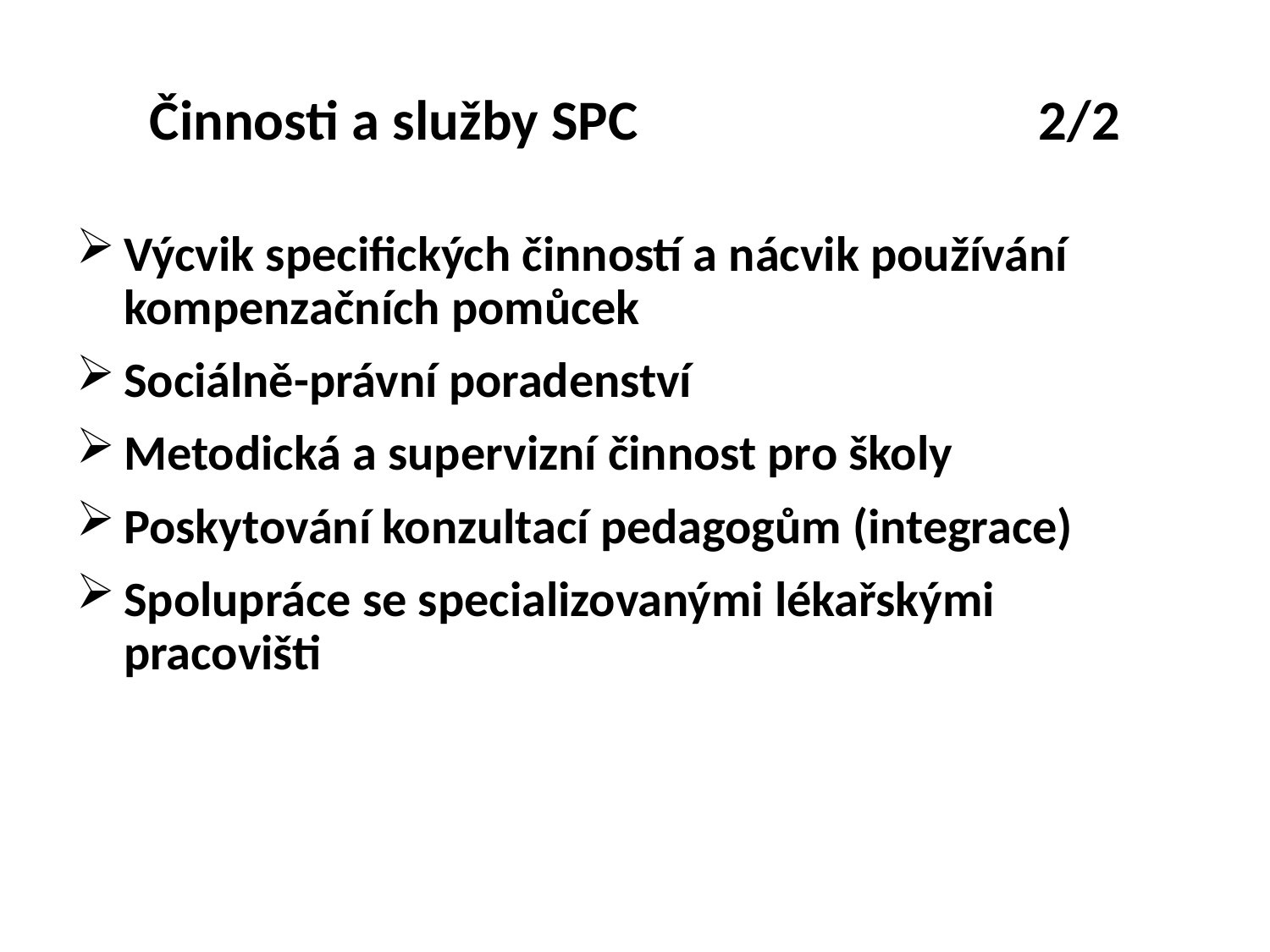

# Činnosti a služby SPC				2/2
Výcvik specifických činností a nácvik používání kompenzačních pomůcek
Sociálně-právní poradenství
Metodická a supervizní činnost pro školy
Poskytování konzultací pedagogům (integrace)
Spolupráce se specializovanými lékařskými pracovišti